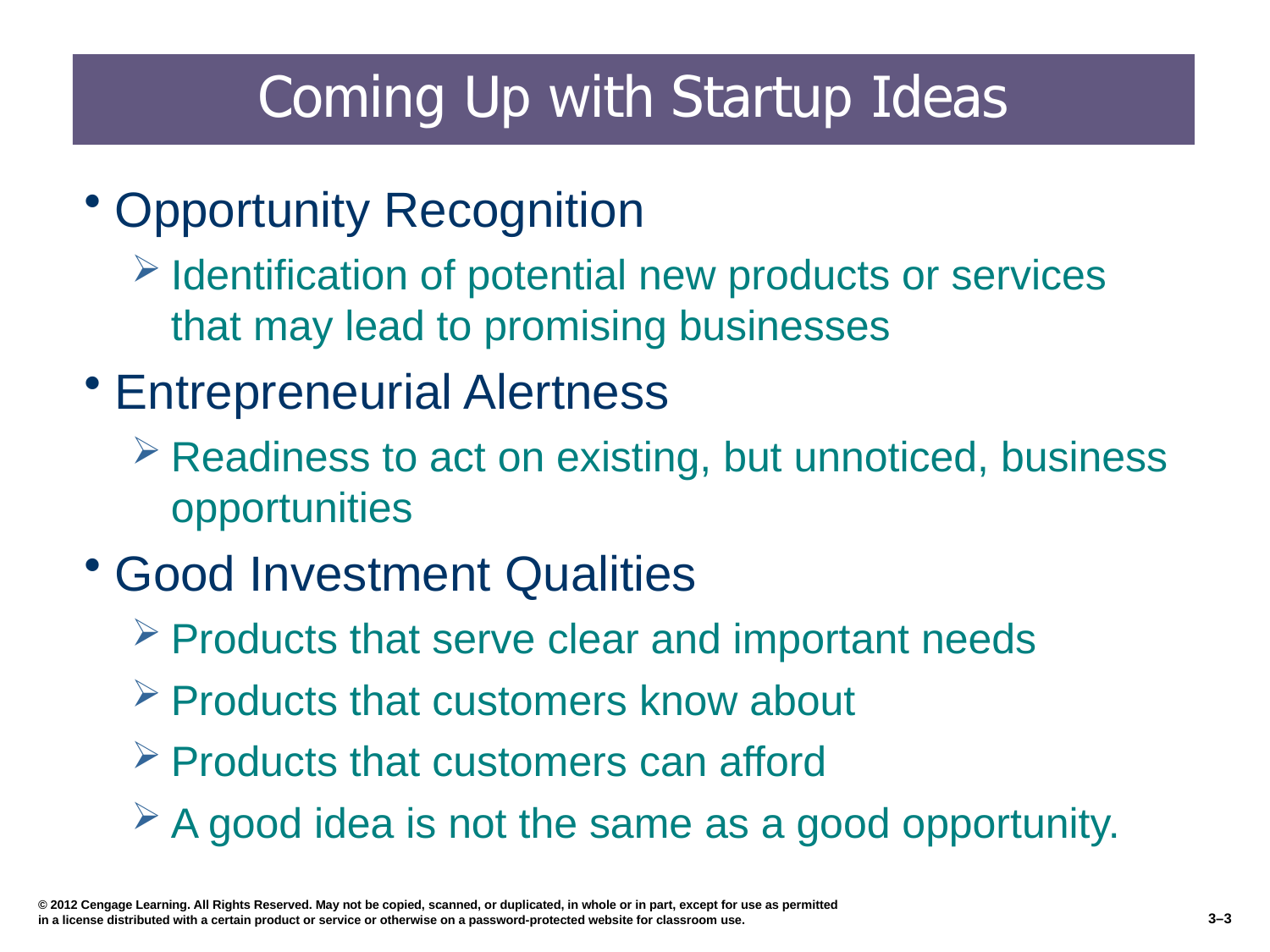

# Coming Up with Startup Ideas
Opportunity Recognition
Identification of potential new products or services that may lead to promising businesses
Entrepreneurial Alertness
Readiness to act on existing, but unnoticed, business opportunities
Good Investment Qualities
Products that serve clear and important needs
Products that customers know about
Products that customers can afford
A good idea is not the same as a good opportunity.
© 2012 Cengage Learning. All Rights Reserved. May not be copied, scanned, or duplicated, in whole or in part, except for use as permitted in a license distributed with a certain product or service or otherwise on a password-protected website for classroom use.
3–3